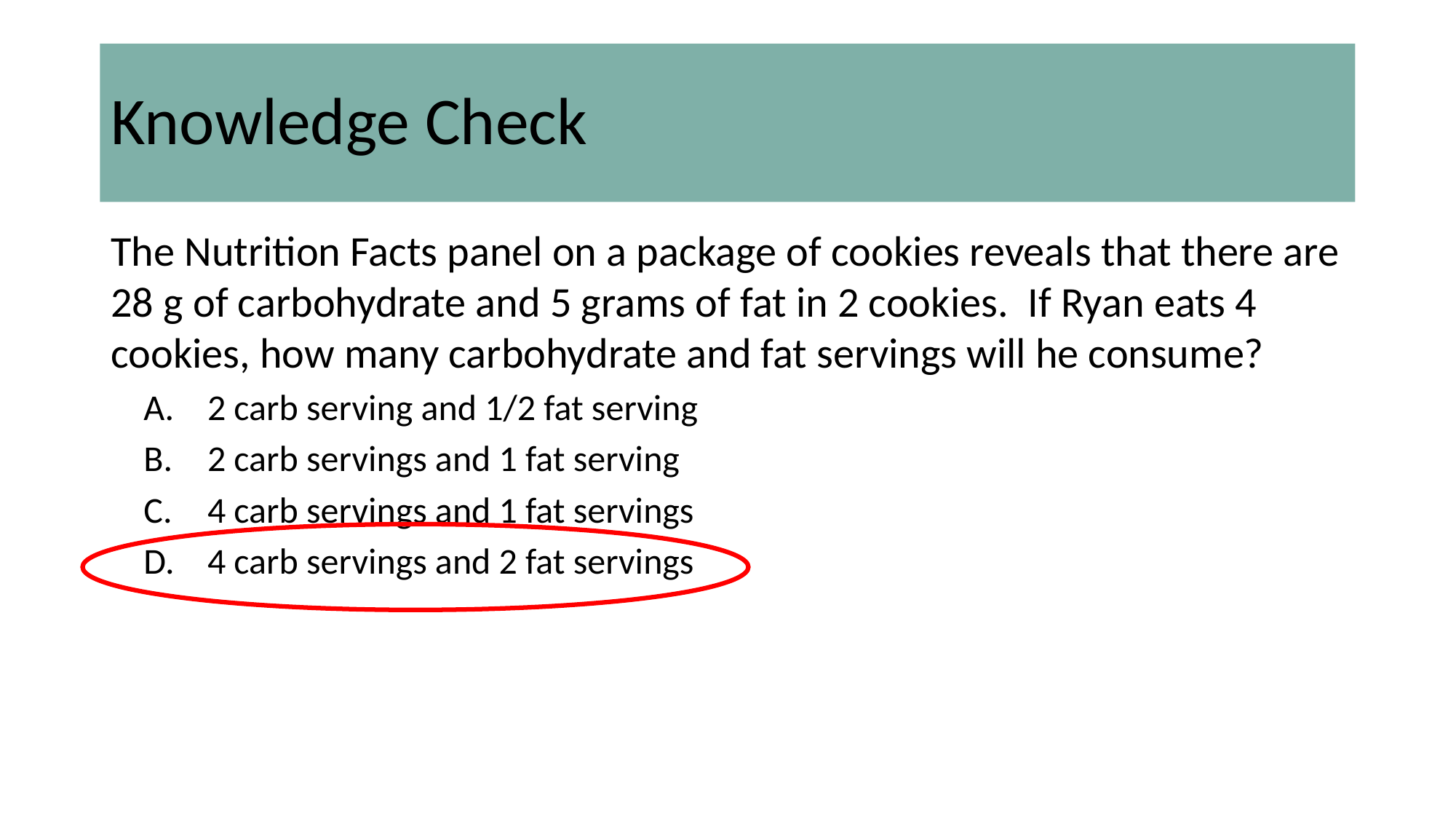

# Knowledge Check
The Nutrition Facts panel on a package of cookies reveals that there are 28 g of carbohydrate and 5 grams of fat in 2 cookies.  If Ryan eats 4 cookies, how many carbohydrate and fat servings will he consume?
2 carb serving and 1/2 fat serving
2 carb servings and 1 fat serving
4 carb servings and 1 fat servings
4 carb servings and 2 fat servings